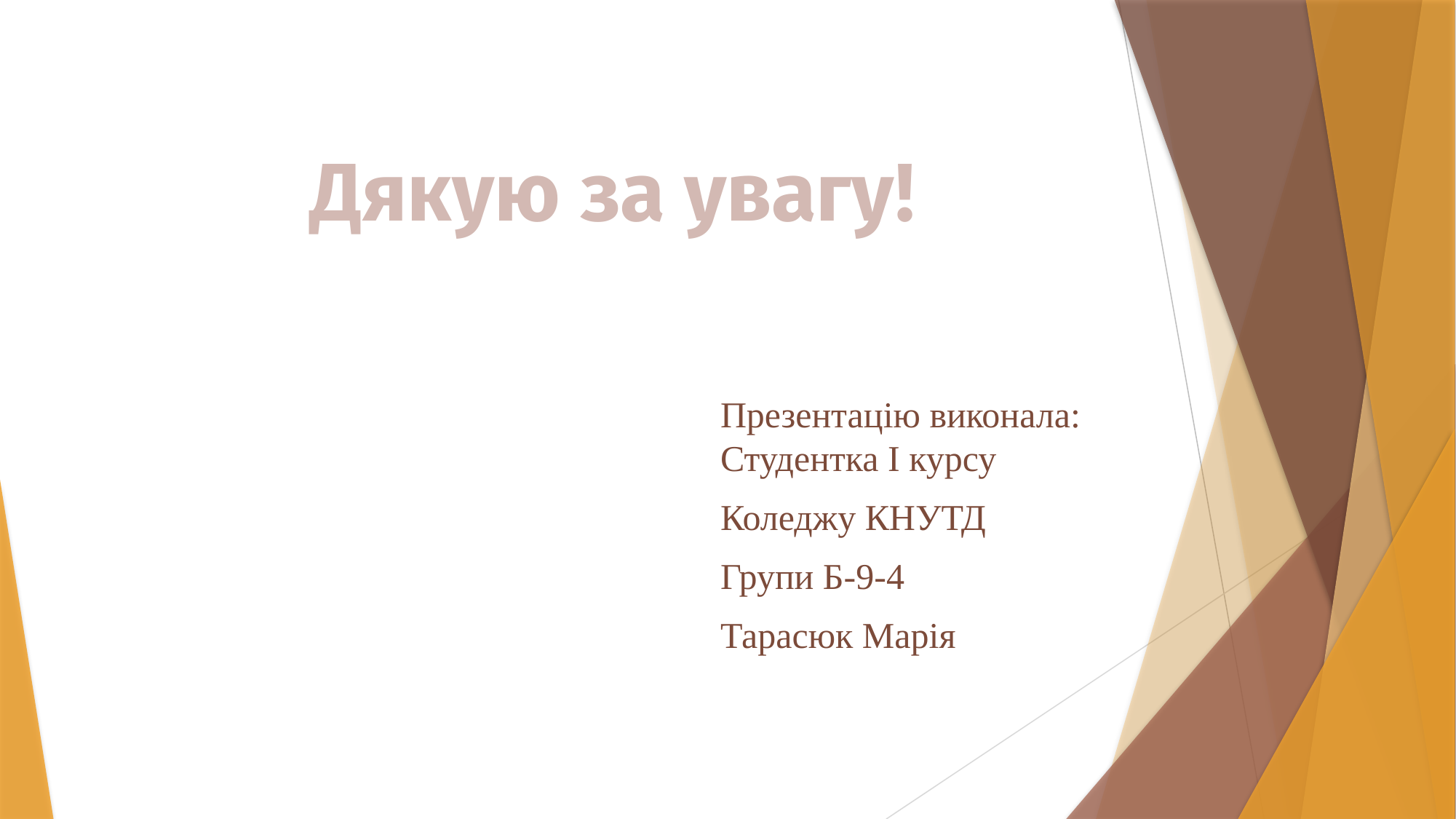

#
Дякую за увагу!
Презентацію виконала:
Студентка І курсу
Коледжу КНУТД
Групи Б-9-4
Тарасюк Марія